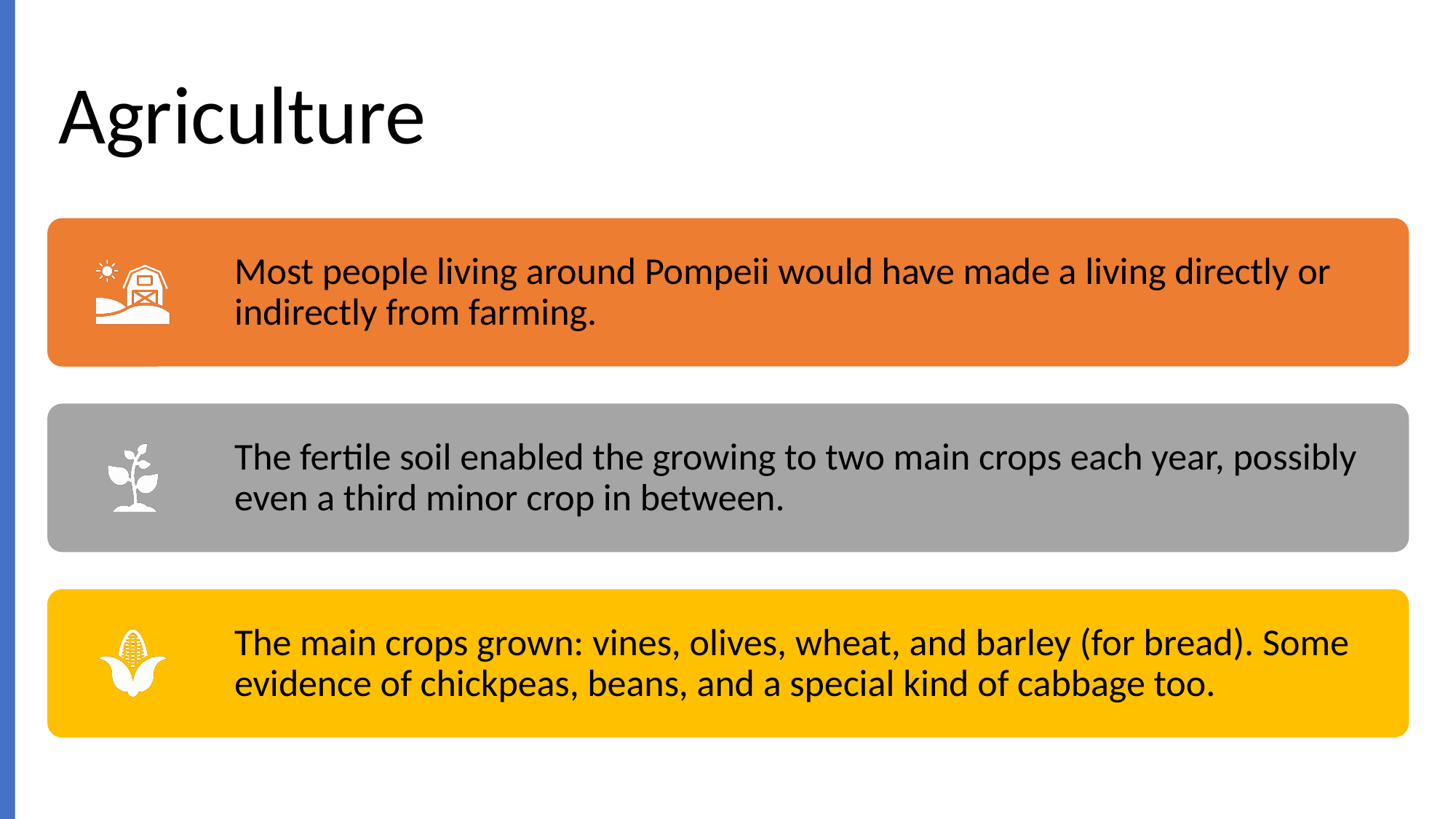

# Agriculture
Most people living around Pompeii would have made a living directly or indirectly from farming.
The fertile soil enabled the growing to two main crops each year, possibly even a third minor crop in between.
The main crops grown: vines, olives, wheat, and barley (for bread). Some evidence of chickpeas, beans, and a special kind of cabbage too.